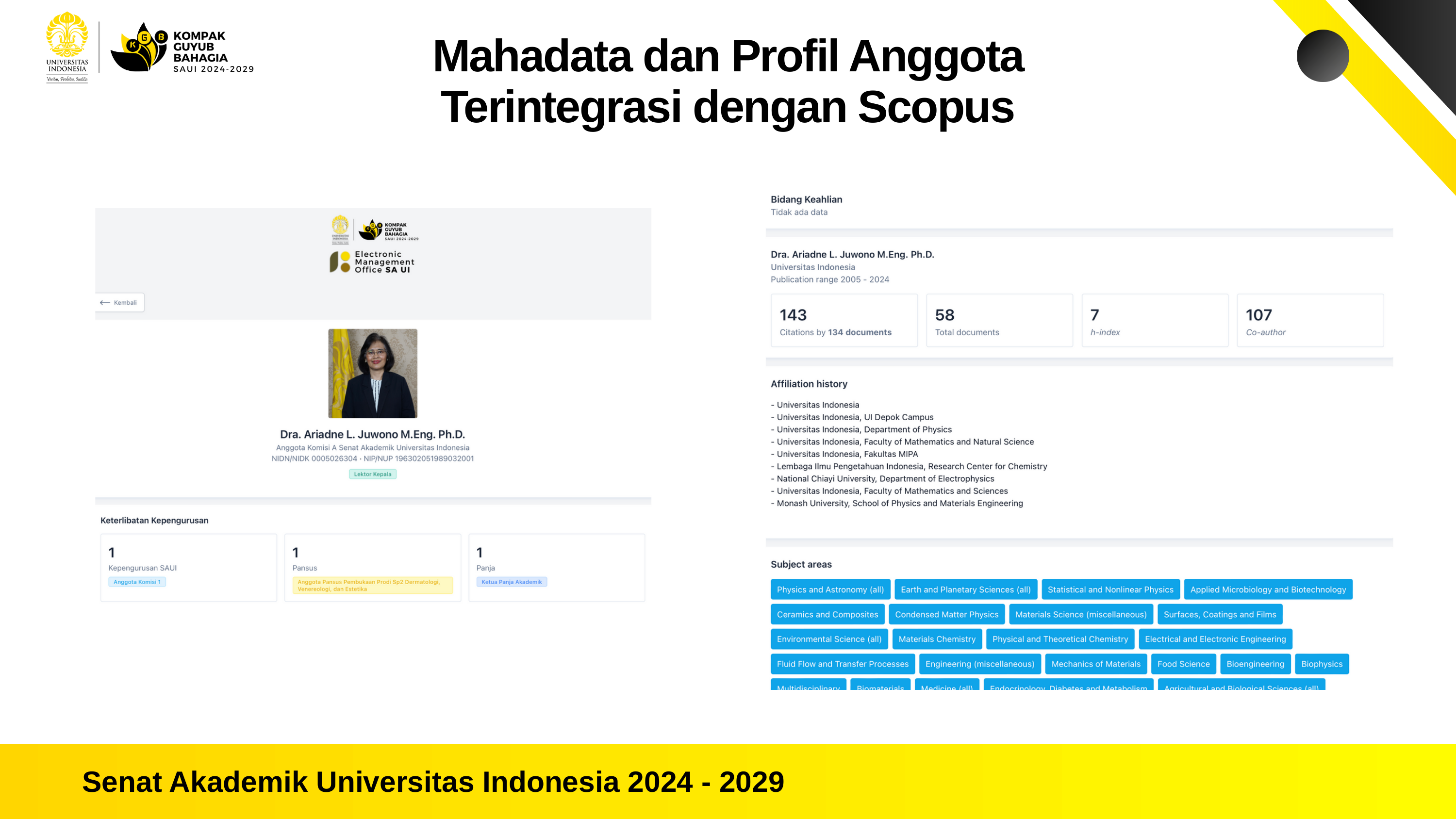

Mahadata dan Profil Anggota Terintegrasi dengan Scopus

Senat Akademik Universitas Indonesia 2024 - 2029